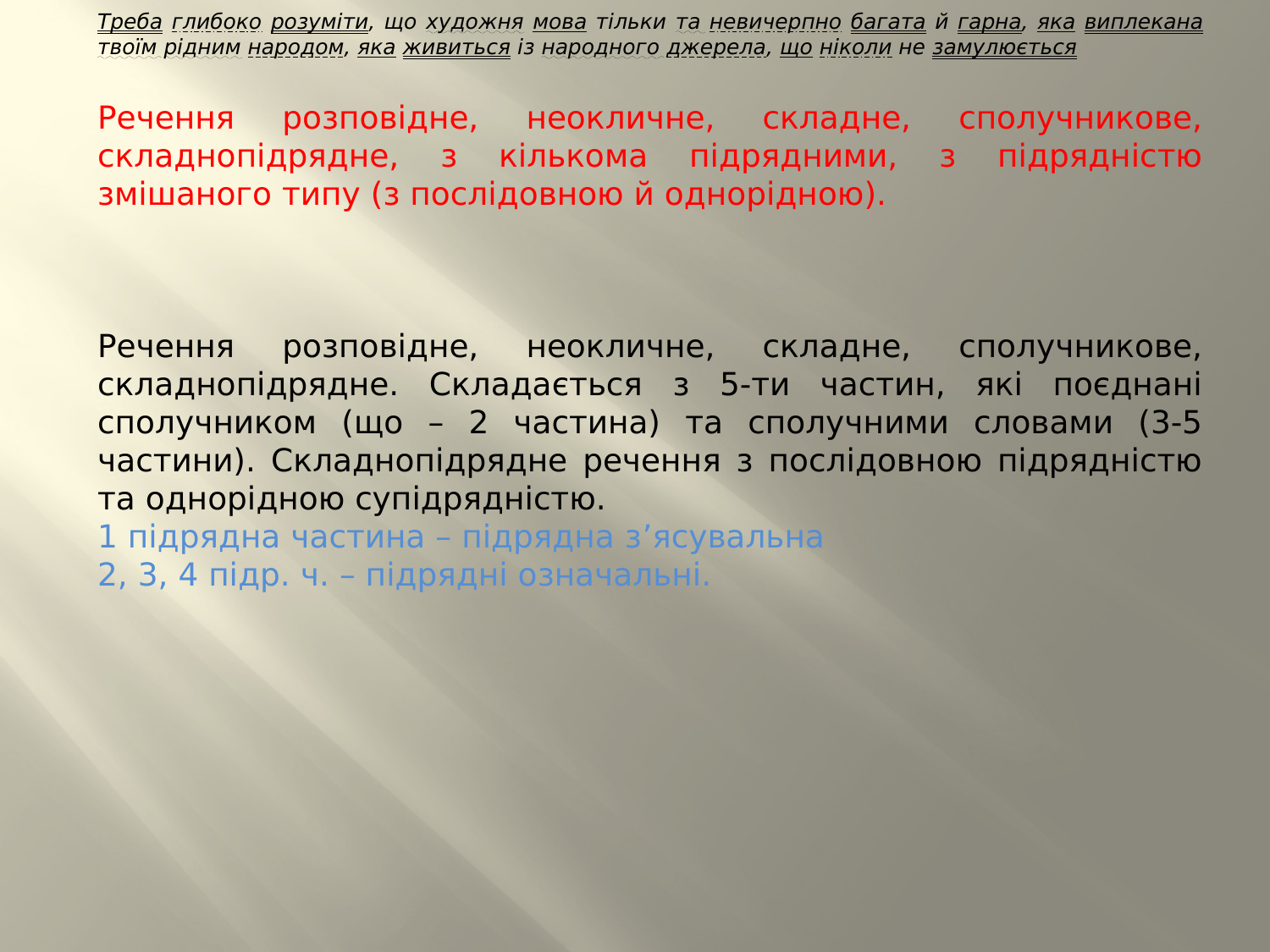

Треба глибоко розуміти, що художня мова тільки та невичерпно багата й гарна, яка виплекана твоїм рідним народом, яка живиться із народного джерела, що ніколи не замулюється

Речення розповідне, неокличне, складне, сполучникове, складнопідрядне, з кількома підрядними, з підрядністю змішаного типу (з послідовною й однорідною).

Речення розповідне, неокличне, складне, сполучникове, складнопідрядне. Складається з 5-ти частин, які поєднані сполучником (що – 2 частина) та сполучними словами (3-5 частини). Складнопідрядне речення з послідовною підрядністю та однорідною супідрядністю.
1 підрядна частина – підрядна з’ясувальна
2, 3, 4 підр. ч. – підрядні означальні.